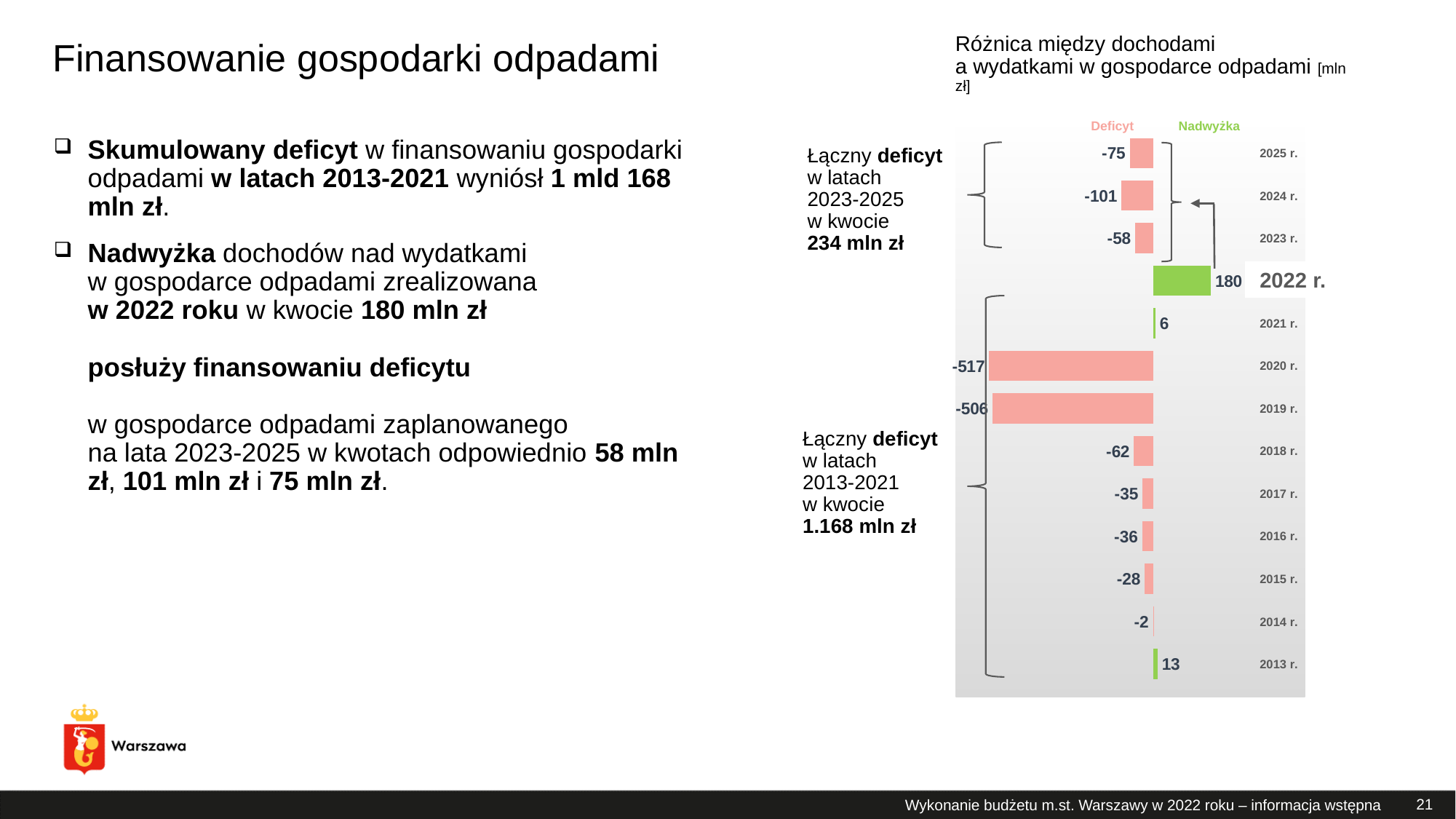

Różnica między dochodami
a wydatkami w gospodarce odpadami [mln zł]
# Finansowanie gospodarki odpadami
Deficyt
Nadwyżka

### Chart

| Category | Gospodarka odpadami |
|---|---|
| 2013 r. | 13.0 |
| 2014 r. | -2.0 |
| 2015 r. | -28.0 |
| 2016 r. | -36.0 |
| 2017 r. | -35.0 |
| 2018 r. | -62.0 |
| 2019 r. | -506.0 |
| 2020 r. | -517.0 |
| 2021 r. | 6.0 |
| 2022 r. | 180.0 |
| 2023 r. | -58.0 |
| 2024 r. | -101.0 |
| 2025 r. | -75.0 |
Skumulowany deficyt w finansowaniu gospodarki odpadami w latach 2013-2021 wyniósł 1 mld 168 mln zł.
Nadwyżka dochodów nad wydatkami
w gospodarce odpadami zrealizowana
w 2022 roku w kwocie 180 mln zł
posłuży finansowaniu deficytu
w gospodarce odpadami zaplanowanego
na lata 2023-2025 w kwotach odpowiednio 58 mln zł, 101 mln zł i 75 mln zł.
Łączny deficyt w latach
2023-2025
w kwocie
234 mln zł

2022 r.

Łączny deficyt w latach
2013-2021
w kwocie
1.168 mln zł
Wykonanie budżetu m.st. Warszawy w 2022 roku – informacja wstępna
21